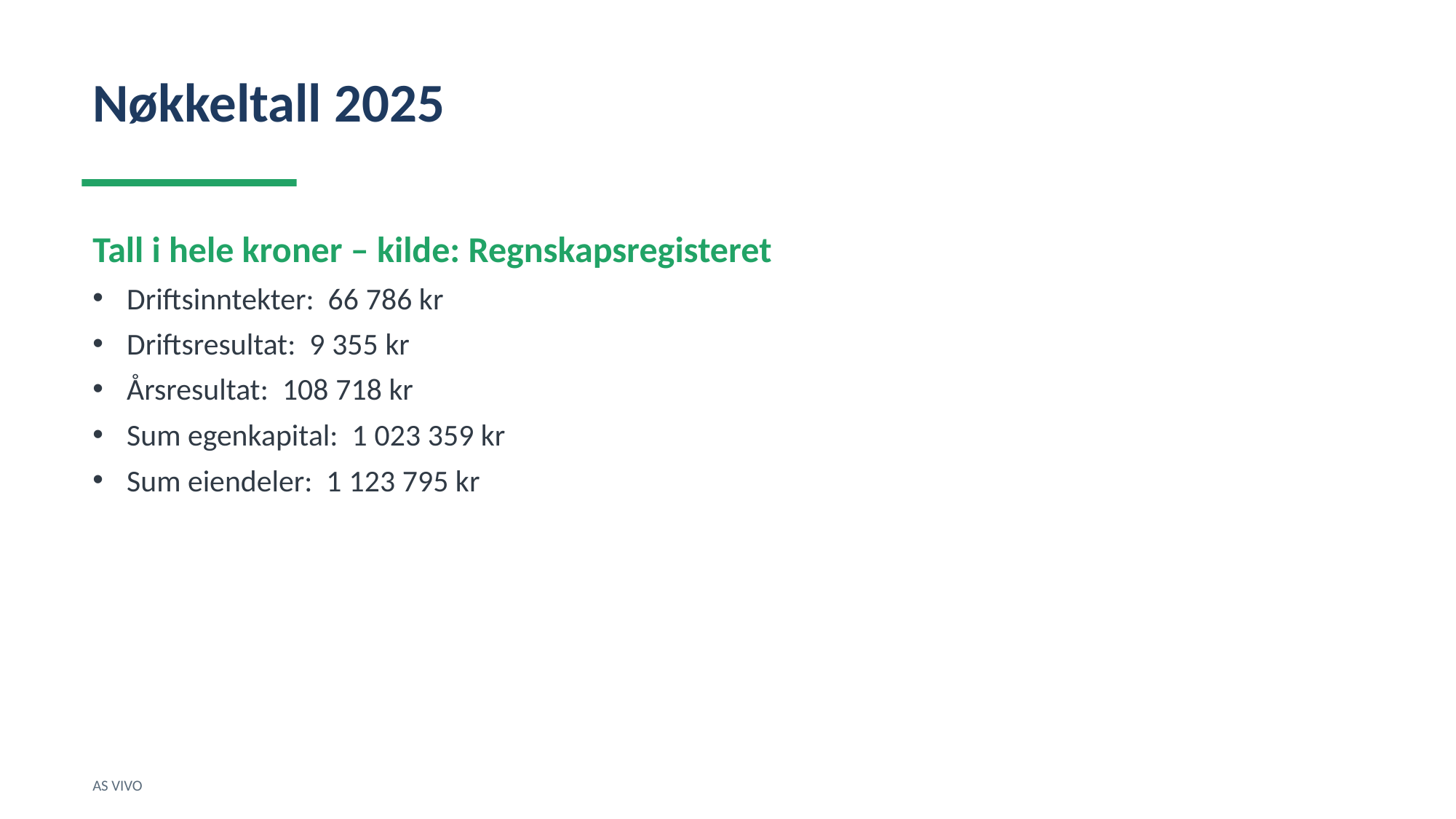

Nøkkeltall 2025

Tall i hele kroner – kilde: Regnskapsregisteret
Driftsinntekter:  66 786 kr
Driftsresultat:  9 355 kr
Årsresultat:  108 718 kr
Sum egenkapital:  1 023 359 kr
Sum eiendeler:  1 123 795 kr
AS VIVO